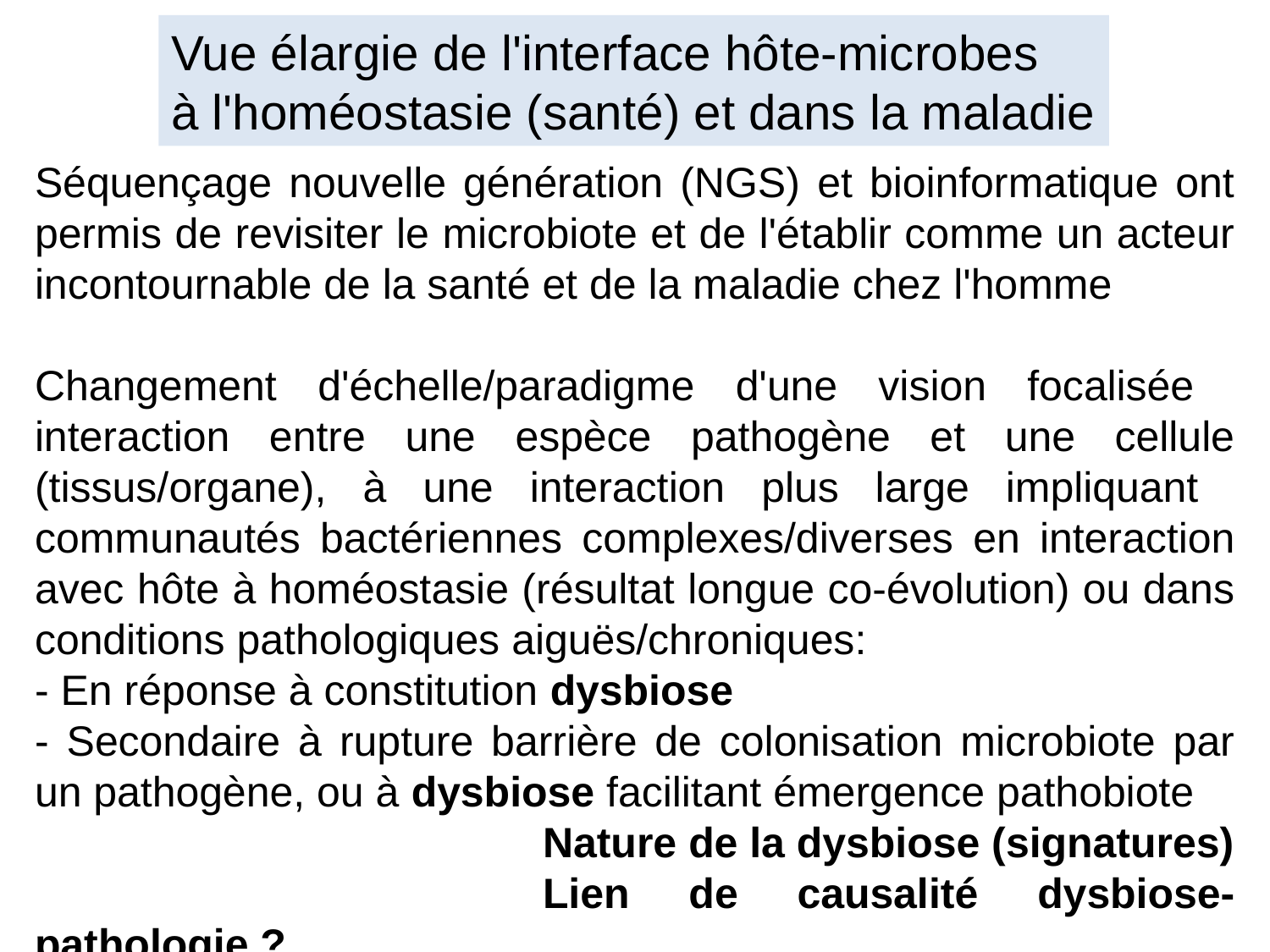

Vue élargie de l'interface hôte-microbes
à l'homéostasie (santé) et dans la maladie

Séquençage nouvelle génération (NGS) et bioinformatique ont permis de revisiter le microbiote et de l'établir comme un acteur incontournable de la santé et de la maladie chez l'homme

Changement d'échelle/paradigme d'une vision focalisée  interaction entre une espèce pathogène et une cellule (tissus/organe), à une interaction plus large impliquant  communautés bactériennes complexes/diverses en interaction avec hôte à homéostasie (résultat longue co-évolution) ou dans conditions pathologiques aiguës/chroniques:
- En réponse à constitution dysbiose
- Secondaire à rupture barrière de colonisation microbiote par un pathogène, ou à dysbiose facilitant émergence pathobiote
				Nature de la dysbiose (signatures)
				Lien de causalité dysbiose-pathologie ?